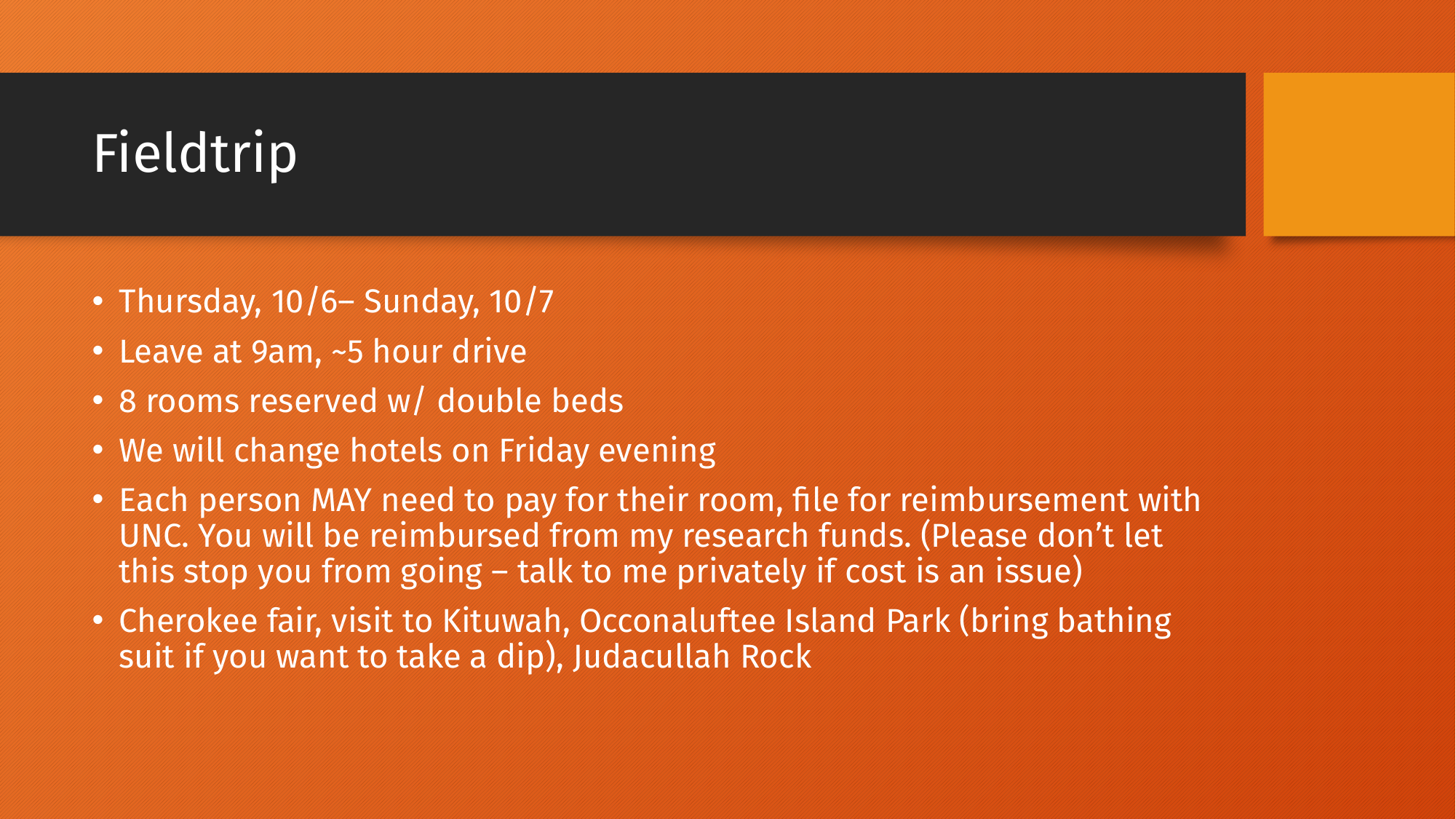

# Fieldtrip
Thursday, 10/6– Sunday, 10/7
Leave at 9am, ~5 hour drive
8 rooms reserved w/ double beds
We will change hotels on Friday evening
Each person MAY need to pay for their room, file for reimbursement with UNC. You will be reimbursed from my research funds. (Please don’t let this stop you from going – talk to me privately if cost is an issue)
Cherokee fair, visit to Kituwah, Occonaluftee Island Park (bring bathing suit if you want to take a dip), Judacullah Rock